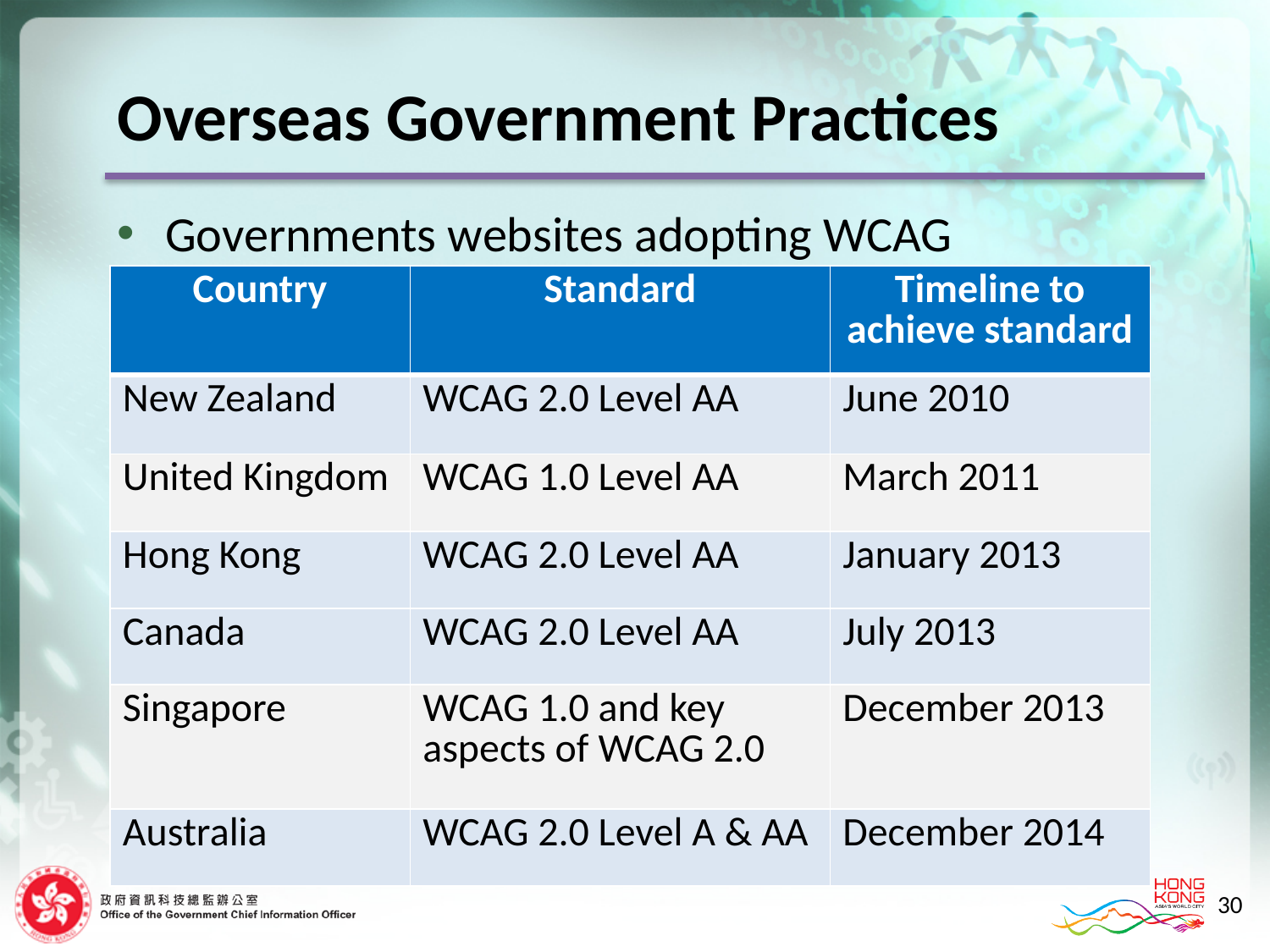

Overseas Government Practices
Governments websites adopting WCAG

| Country | Standard | Timeline to achieve standard |
| --- | --- | --- |
| New Zealand | WCAG 2.0 Level AA | June 2010 |
| United Kingdom | WCAG 1.0 Level AA | March 2011 |
| Hong Kong | WCAG 2.0 Level AA | January 2013 |
| Canada | WCAG 2.0 Level AA | July 2013 |
| Singapore | WCAG 1.0 and key aspects of WCAG 2.0 | December 2013 |
| Australia | WCAG 2.0 Level A & AA | December 2014 |
30